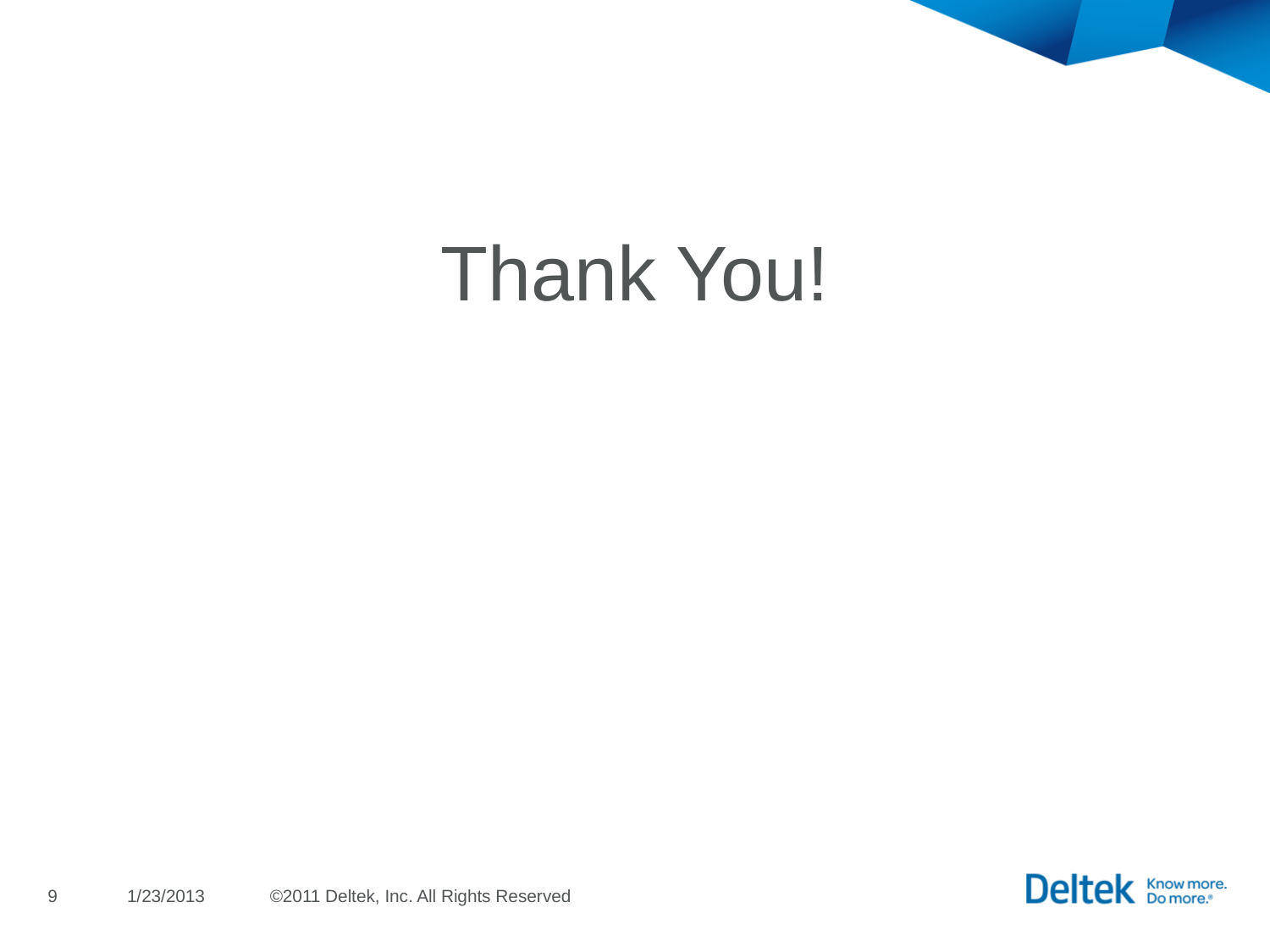

Thank You!
9
1/23/2013
©2011 Deltek, Inc. All Rights Reserved